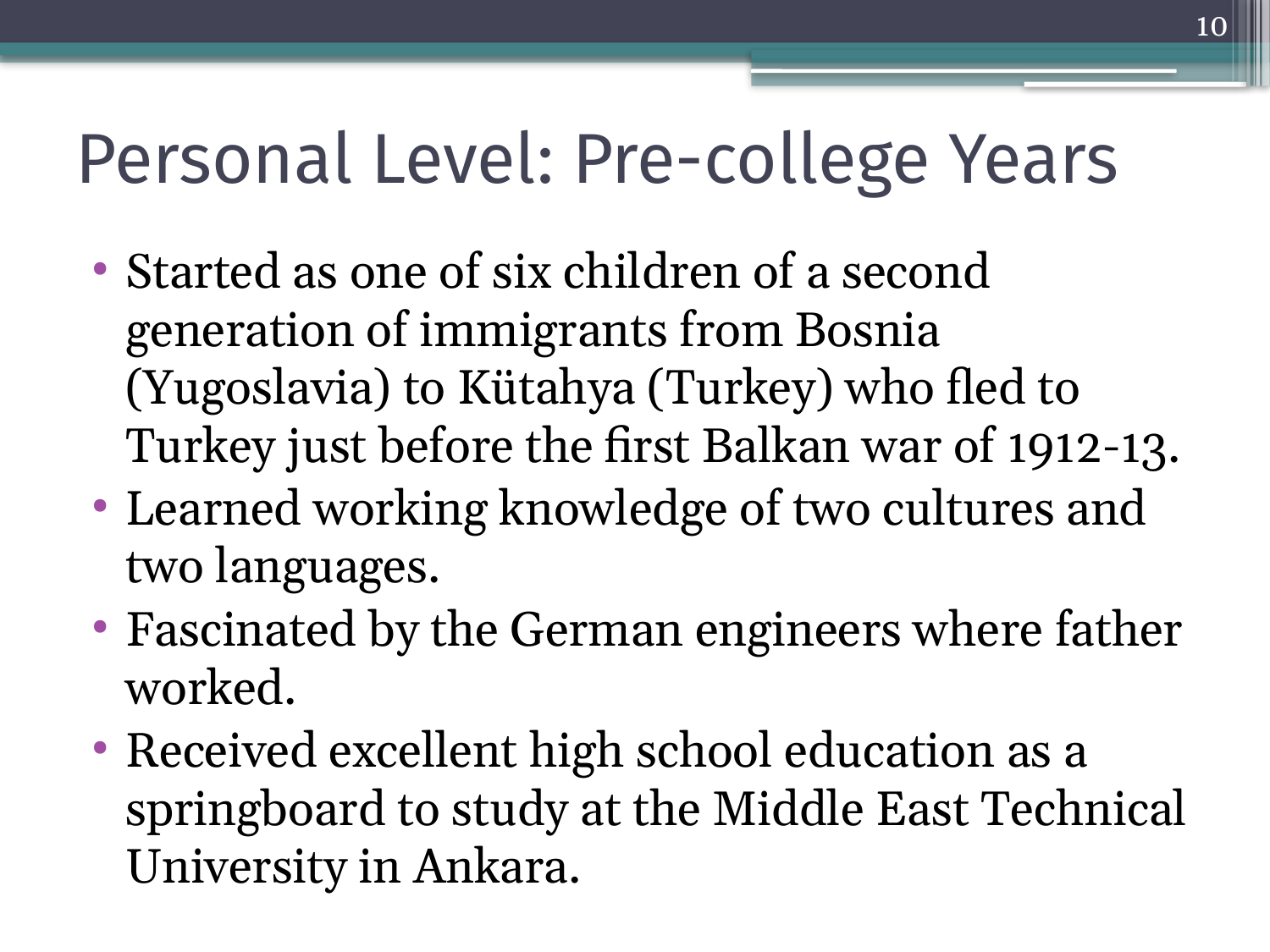

10
# Personal Level: Pre-college Years
Started as one of six children of a second generation of immigrants from Bosnia (Yugoslavia) to Kütahya (Turkey) who fled to Turkey just before the first Balkan war of 1912-13.
Learned working knowledge of two cultures and two languages.
Fascinated by the German engineers where father worked.
Received excellent high school education as a springboard to study at the Middle East Technical University in Ankara.